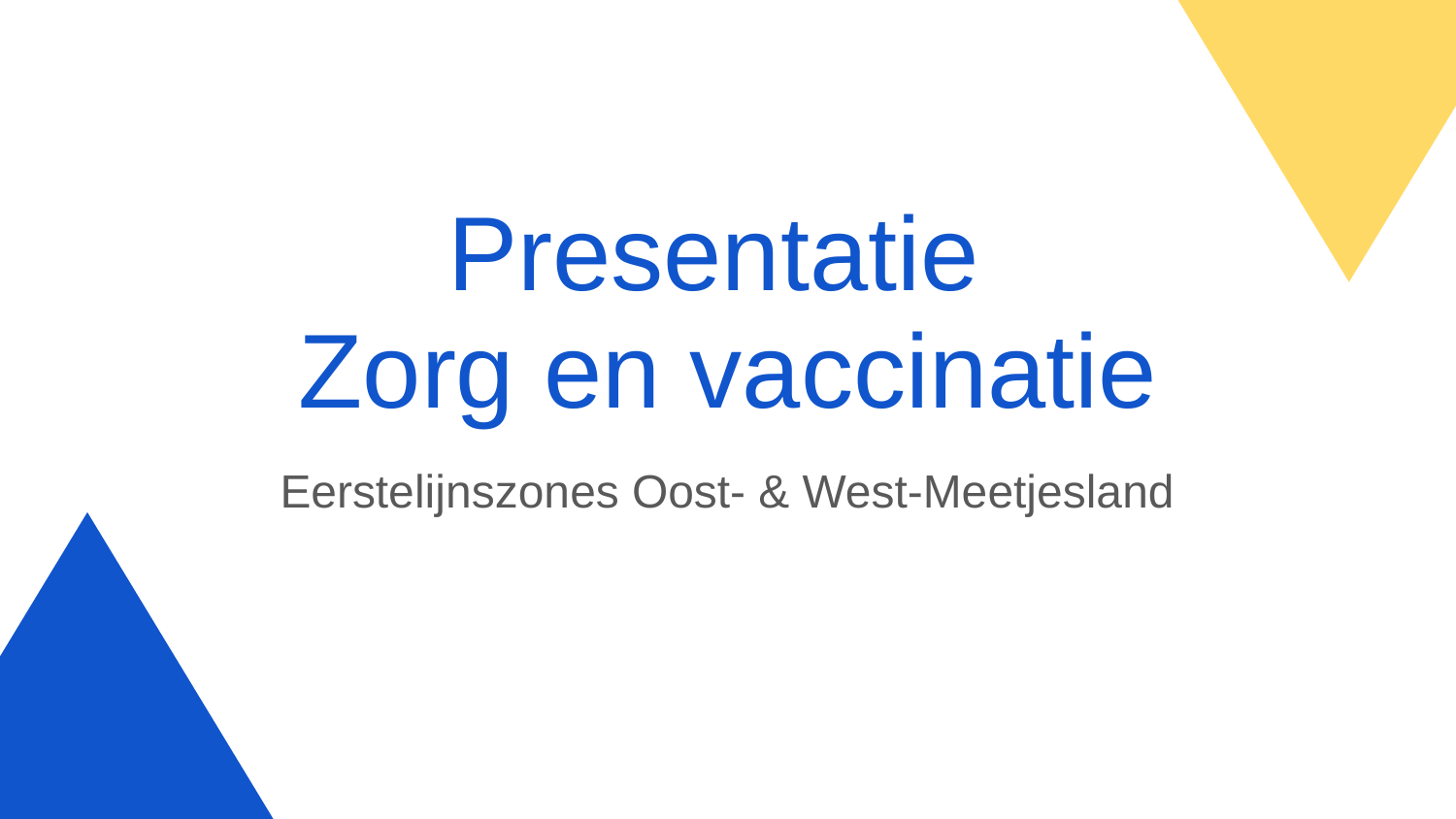

# Presentatie
Zorg en vaccinatie
Eerstelijnszones Oost- & West-Meetjesland